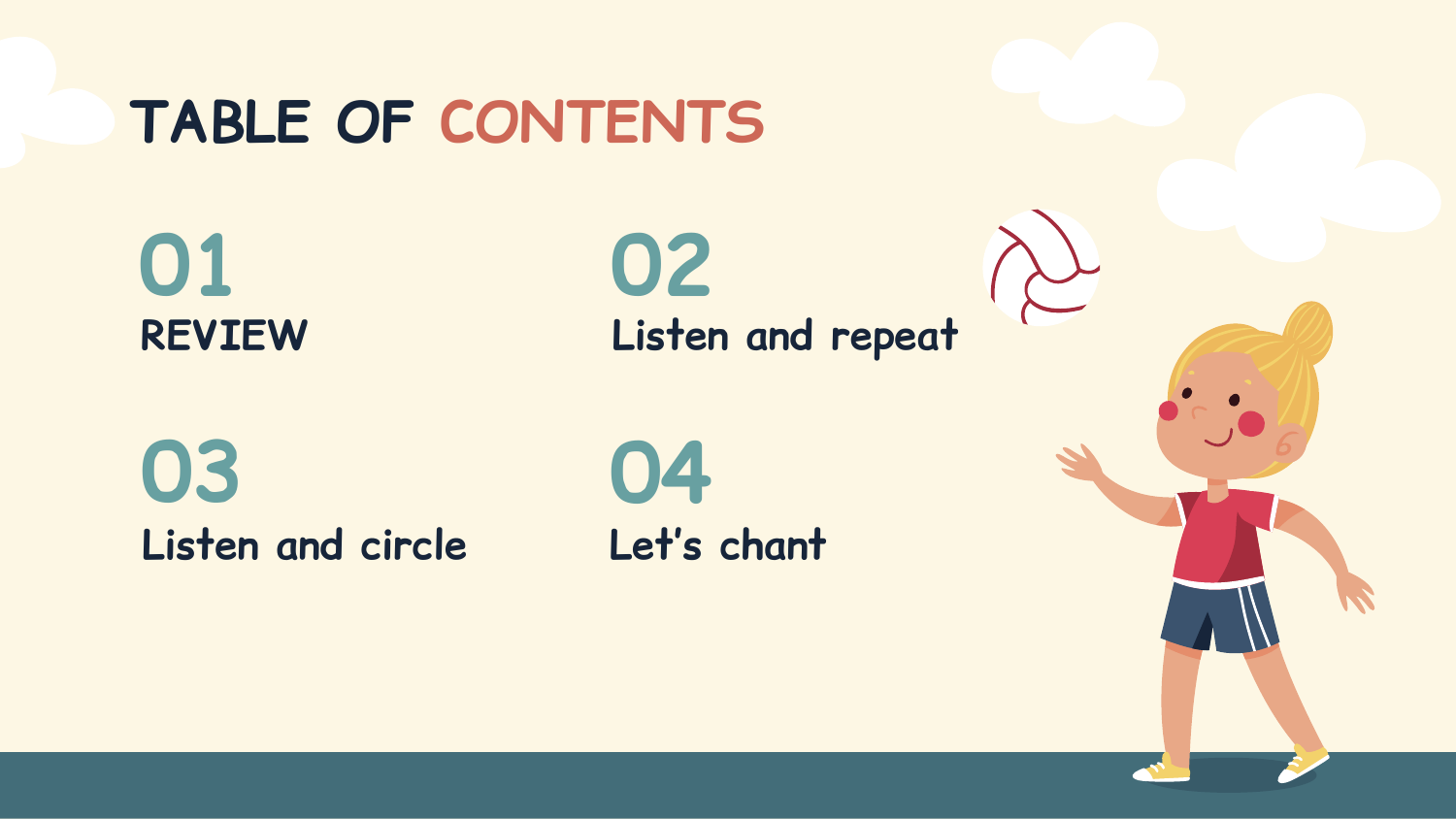

# TABLE OF CONTENTS
01
02

REVIEW
Listen and repeat
03
04
Listen and circle
Let’s chant